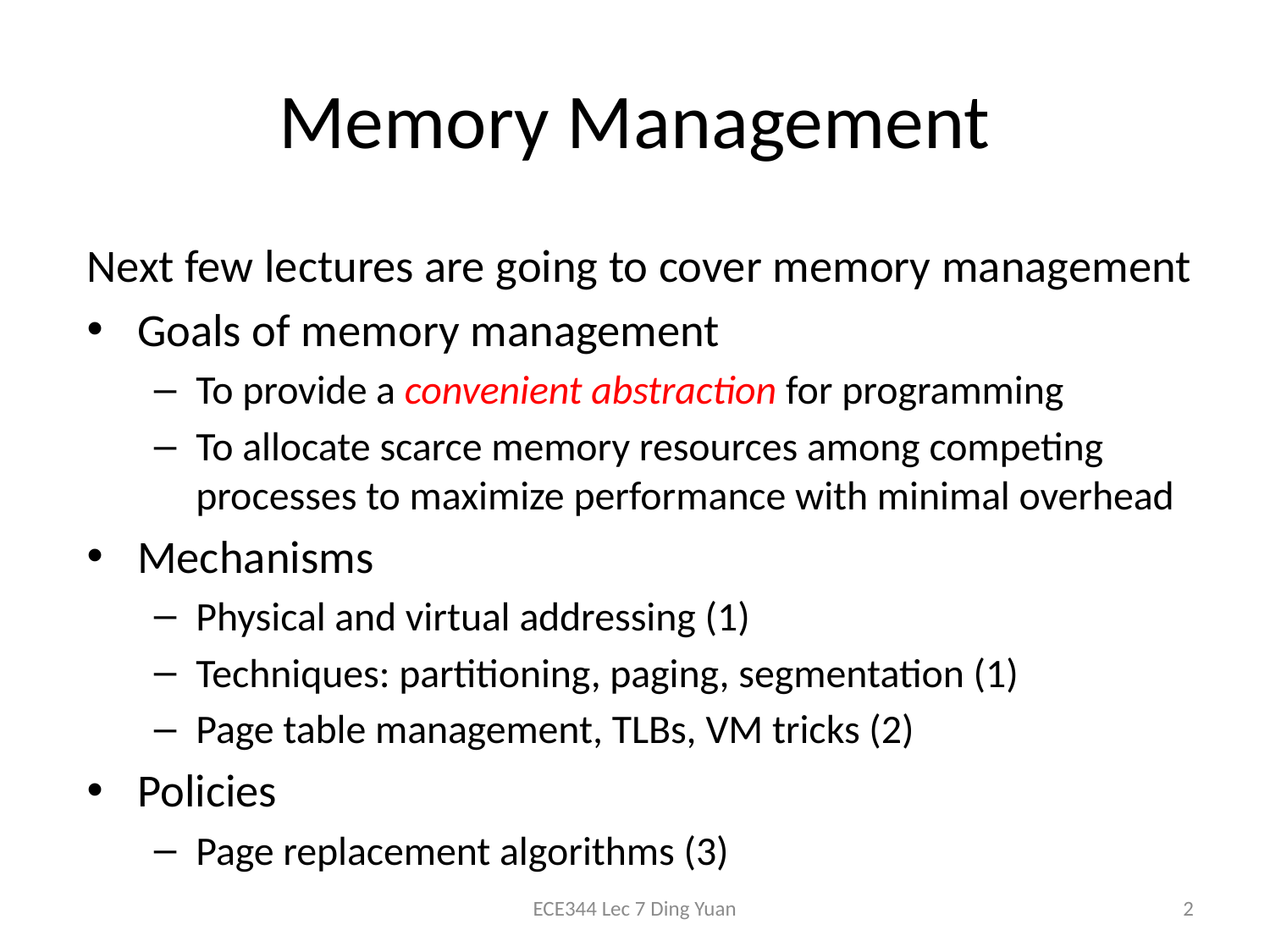

# Memory Management
Next few lectures are going to cover memory management
Goals of memory management
To provide a convenient abstraction for programming
To allocate scarce memory resources among competing processes to maximize performance with minimal overhead
Mechanisms
Physical and virtual addressing (1)
Techniques: partitioning, paging, segmentation (1)
Page table management, TLBs, VM tricks (2)
Policies
Page replacement algorithms (3)
ECE344 Lec 7 Ding Yuan
2